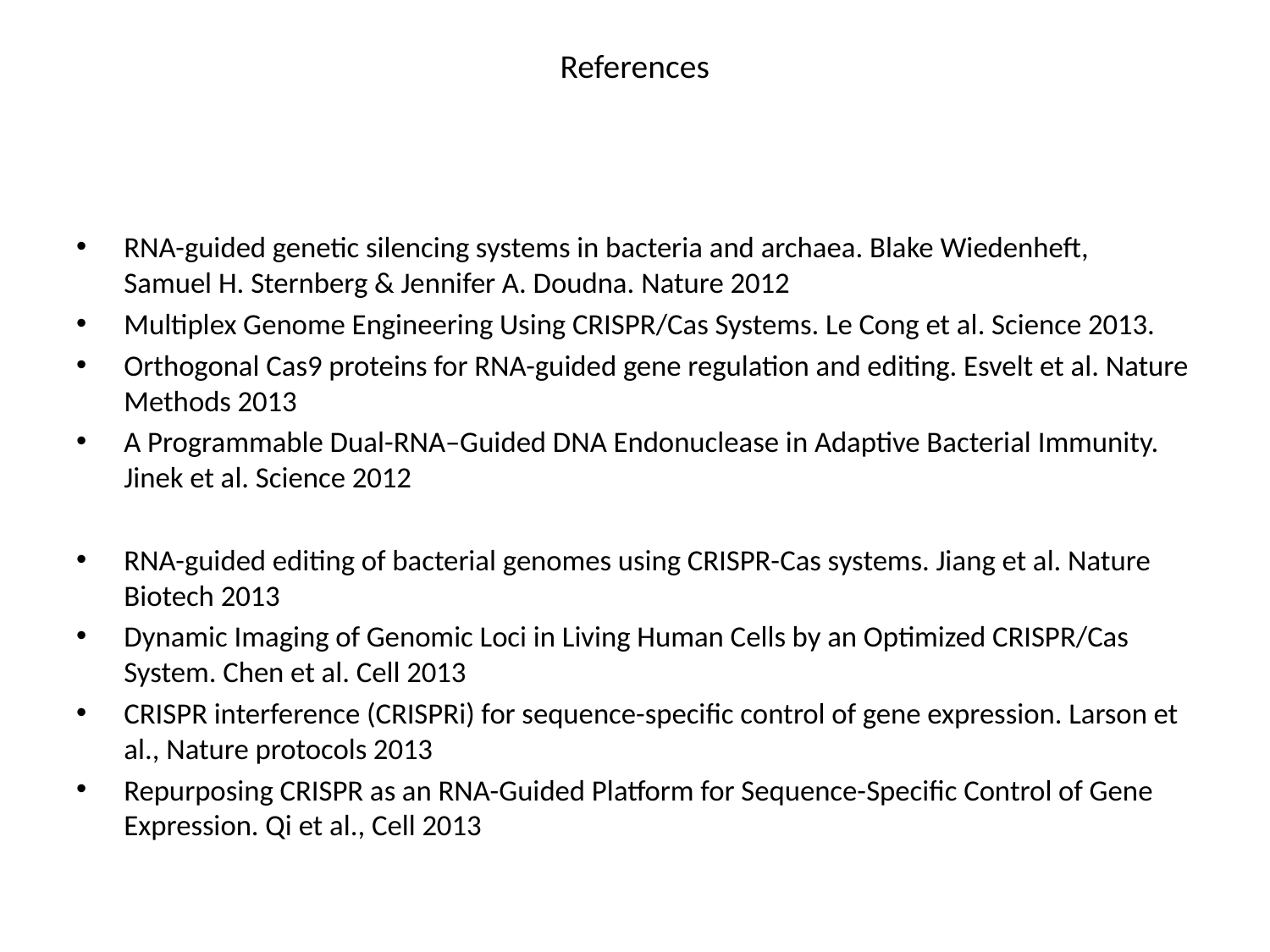

# References
RNA-guided genetic silencing systems in bacteria and archaea. Blake Wiedenheft,	 Samuel H. Sternberg & Jennifer A. Doudna. Nature 2012
Multiplex Genome Engineering Using CRISPR/Cas Systems. Le Cong et al. Science 2013.
Orthogonal Cas9 proteins for RNA-guided gene regulation and editing. Esvelt et al. Nature Methods 2013
A Programmable Dual-RNA–Guided DNA Endonuclease in Adaptive Bacterial Immunity. Jinek et al. Science 2012

RNA-guided editing of bacterial genomes using CRISPR-Cas systems. Jiang et al. Nature Biotech 2013
Dynamic Imaging of Genomic Loci in Living Human Cells by an Optimized CRISPR/Cas System. Chen et al. Cell 2013
CRISPR interference (CRISPRi) for sequence-specific control of gene expression. Larson et al., Nature protocols 2013
Repurposing CRISPR as an RNA-Guided Platform for Sequence-Specific Control of Gene Expression. Qi et al., Cell 2013